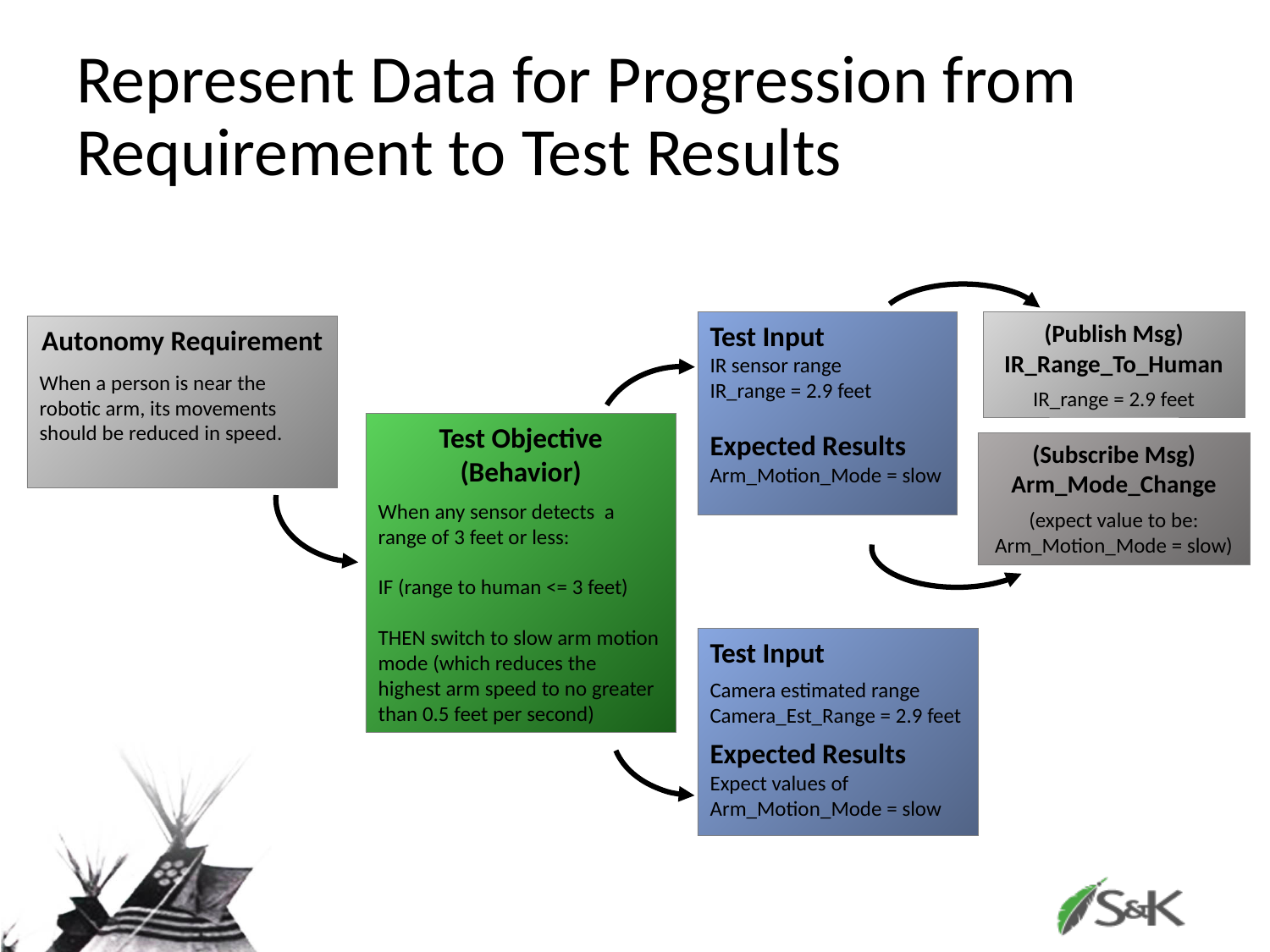

# Represent Data for Progression from Requirement to Test Results

Test Input
IR sensor range
IR_range = 2.9 feet

Expected Results
Arm_Motion_Mode = slow
(Publish Msg)
IR_Range_To_Human

IR_range = 2.9 feet
Autonomy Requirement

When a person is near the robotic arm, its movements should be reduced in speed.

Test Objective (Behavior)

When any sensor detects  a range of 3 feet or less:

IF (range to human <= 3 feet)

THEN switch to slow arm motion mode (which reduces the highest arm speed to no greater than 0.5 feet per second)
(Subscribe Msg)
Arm_Mode_Change

(expect value to be: Arm_Motion_Mode = slow)

Test Input

Camera estimated range
Camera_Est_Range = 2.9 feet

Expected Results
Expect values of
Arm_Motion_Mode = slow